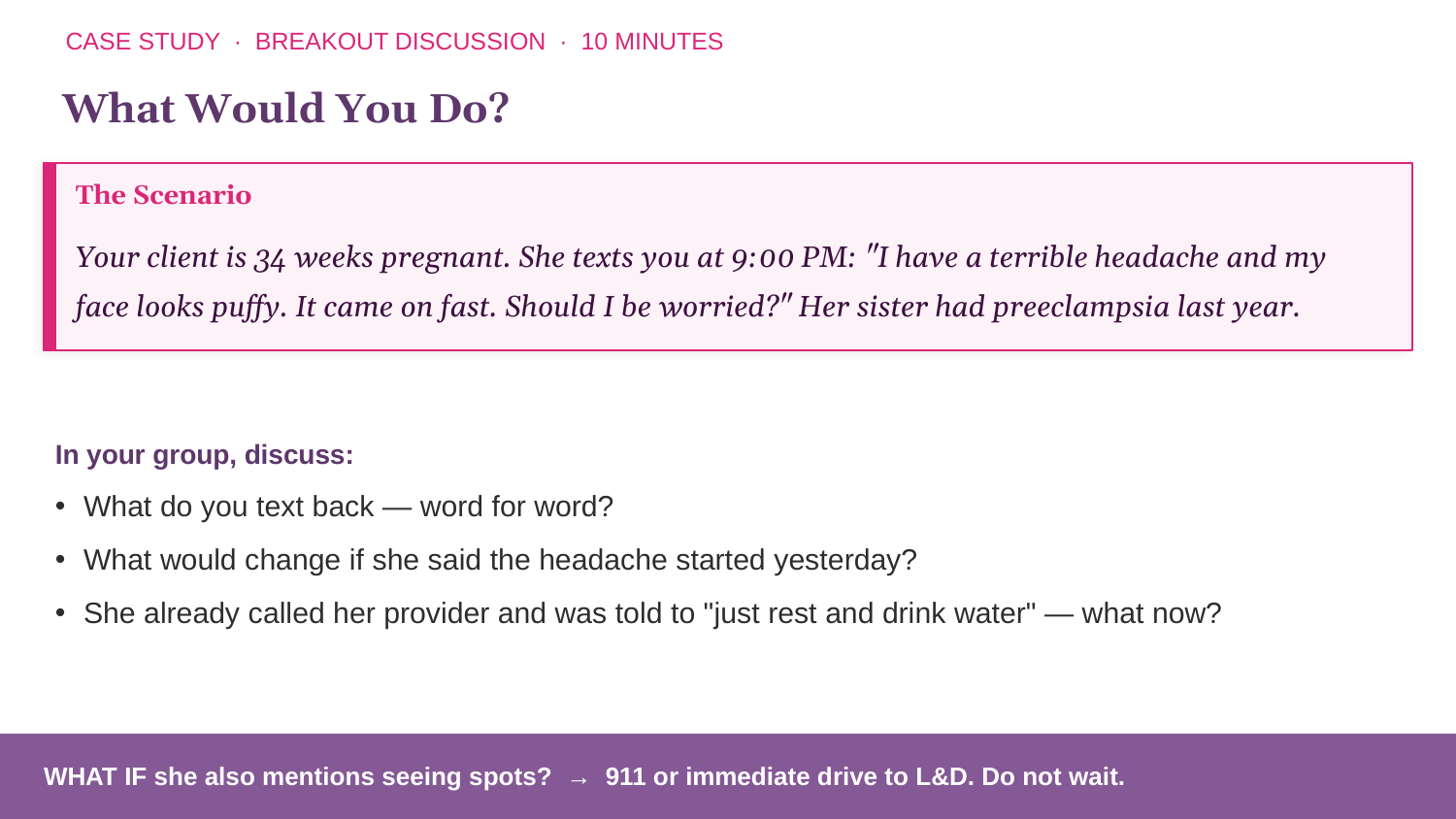

CASE STUDY  ·  BREAKOUT DISCUSSION  ·  10 MINUTES
What Would You Do?

The Scenario
Your client is 34 weeks pregnant. She texts you at 9:00 PM: "I have a terrible headache and my face looks puffy. It came on fast. Should I be worried?" Her sister had preeclampsia last year.
In your group, discuss:
What do you text back — word for word?
What would change if she said the headache started yesterday?
She already called her provider and was told to "just rest and drink water" — what now?

WHAT IF she also mentions seeing spots?  →  911 or immediate drive to L&D. Do not wait.